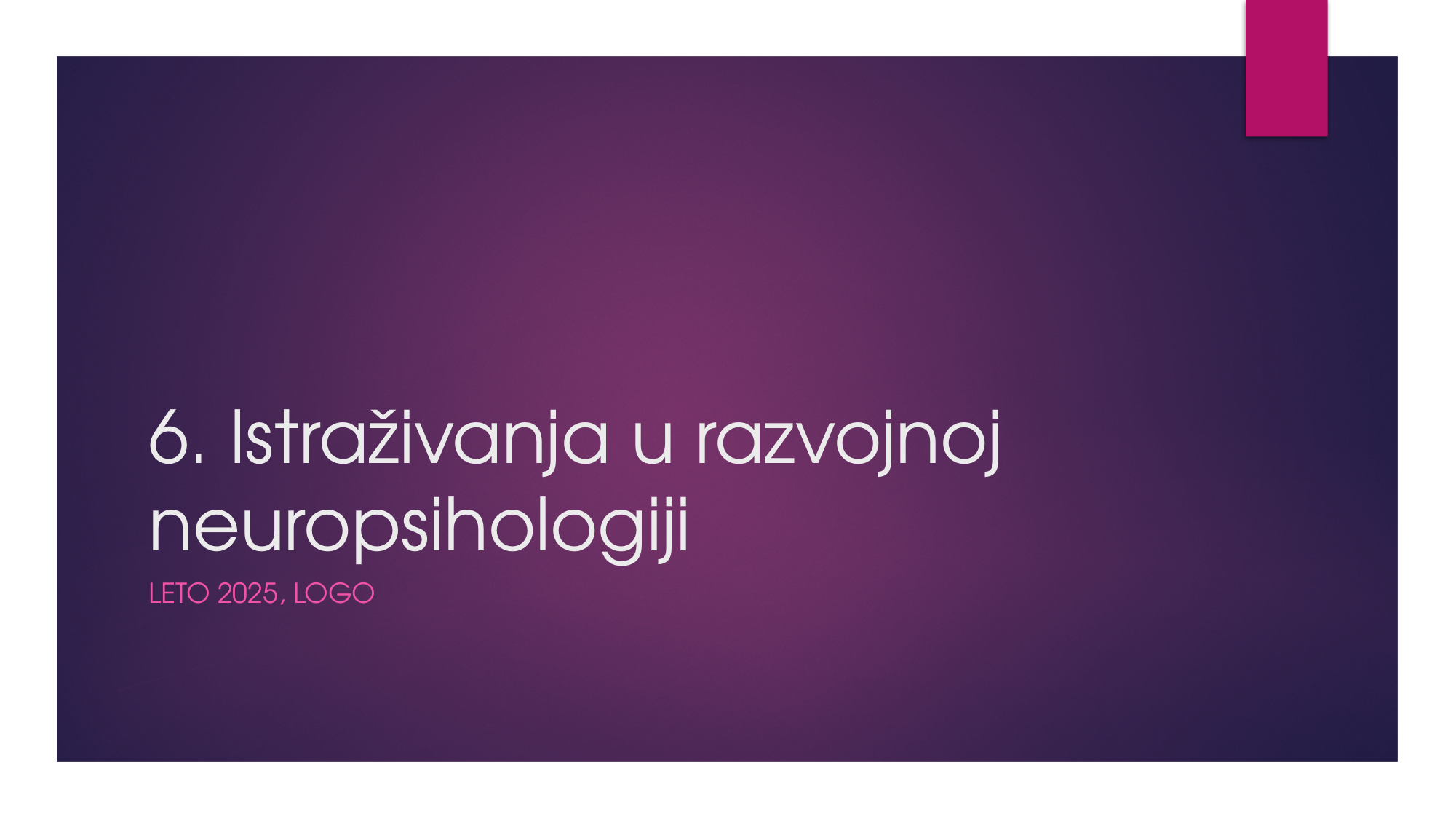

# 6. Istraživanja u razvojnoj neuropsihologiji
LETO 2025, logo